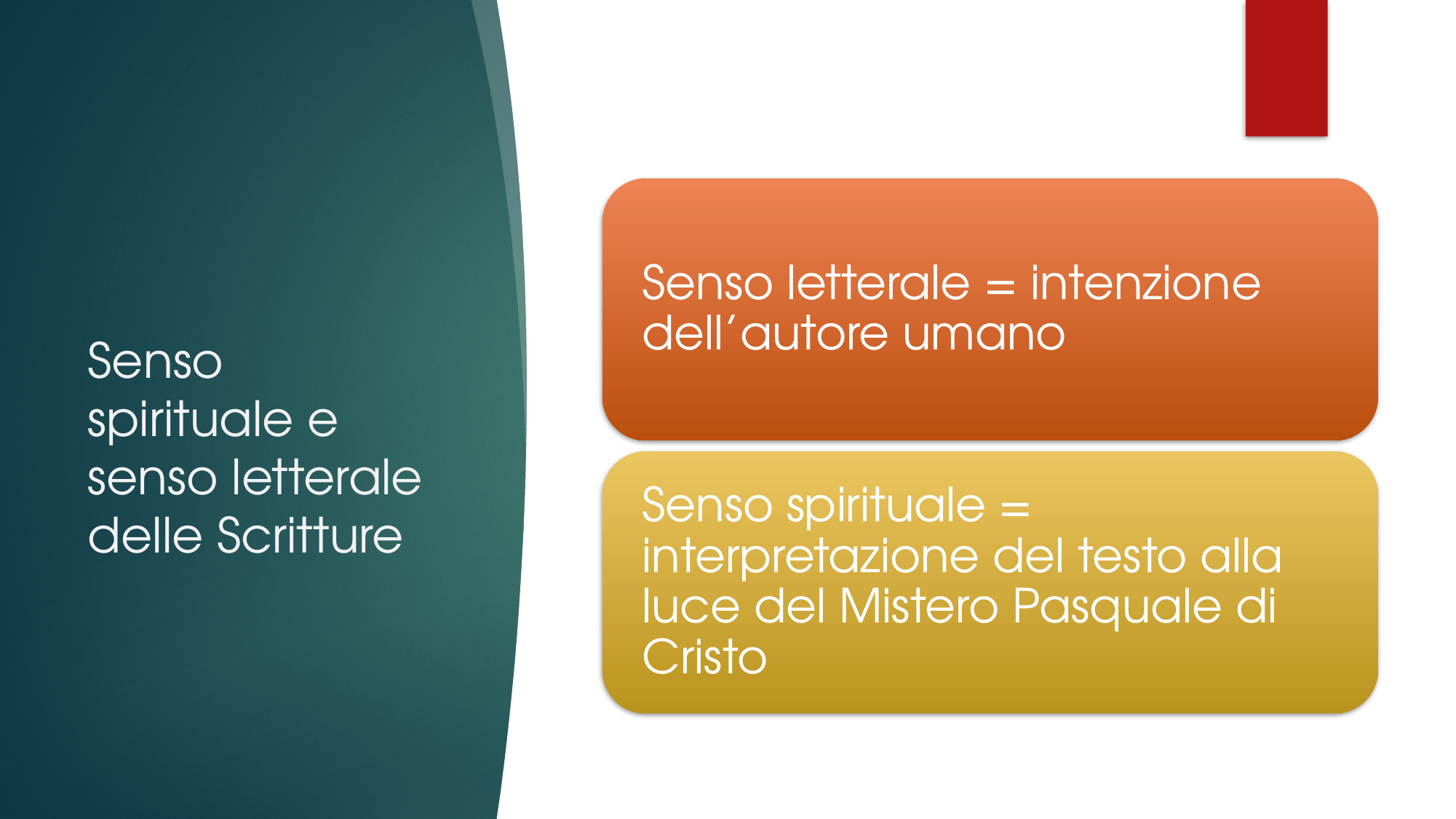

# Senso spirituale e senso letterale delle Scritture
Senso letterale = intenzione dell’autore umano
Senso spirituale = interpretazione del testo alla luce del Mistero Pasquale di Cristo